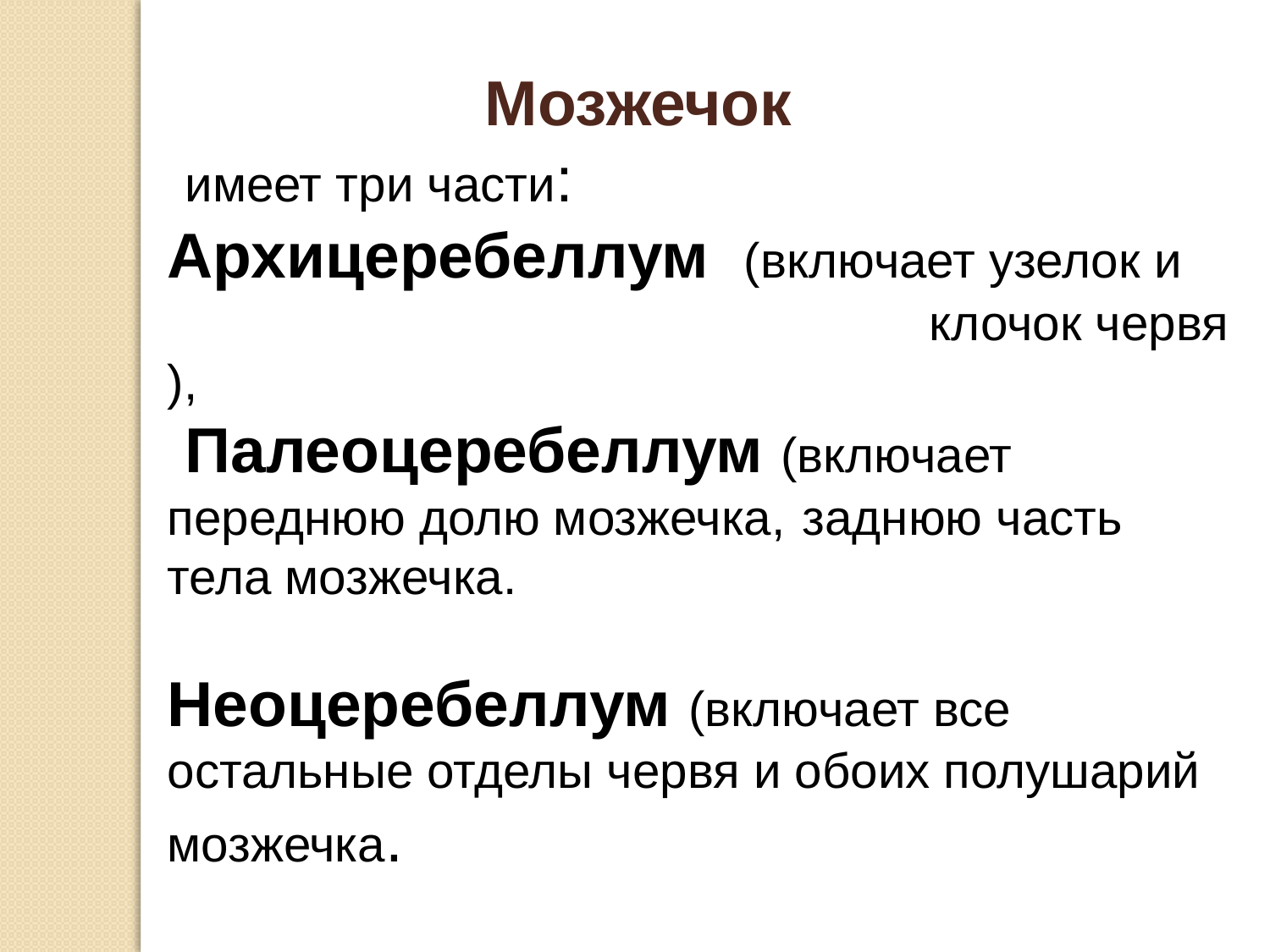

Мозжечок
 имеет три части:
Архицеребеллум  (включает узелок и 						клочок червя ),
 Палеоцеребеллум (включает переднюю долю мозжечка,	заднюю часть тела мозжечка.

Неоцеребеллум (включает все остальные отделы червя и обоих полушарий мозжечка.